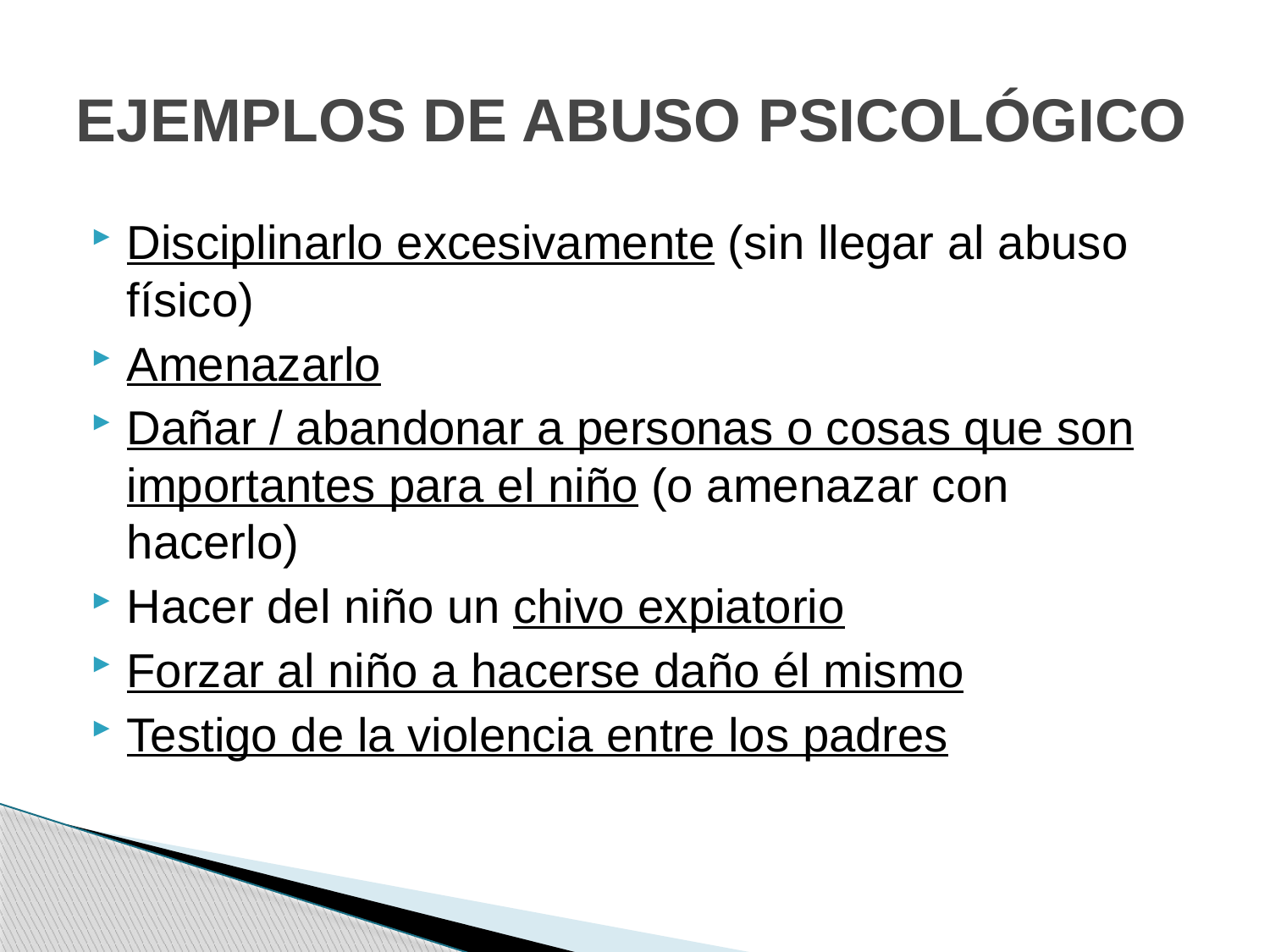

# EJEMPLOS DE ABUSO PSICOLÓGICO
Disciplinarlo excesivamente (sin llegar al abuso físico)
Amenazarlo
Dañar / abandonar a personas o cosas que son importantes para el niño (o amenazar con hacerlo)
Hacer del niño un chivo expiatorio
Forzar al niño a hacerse daño él mismo
Testigo de la violencia entre los padres